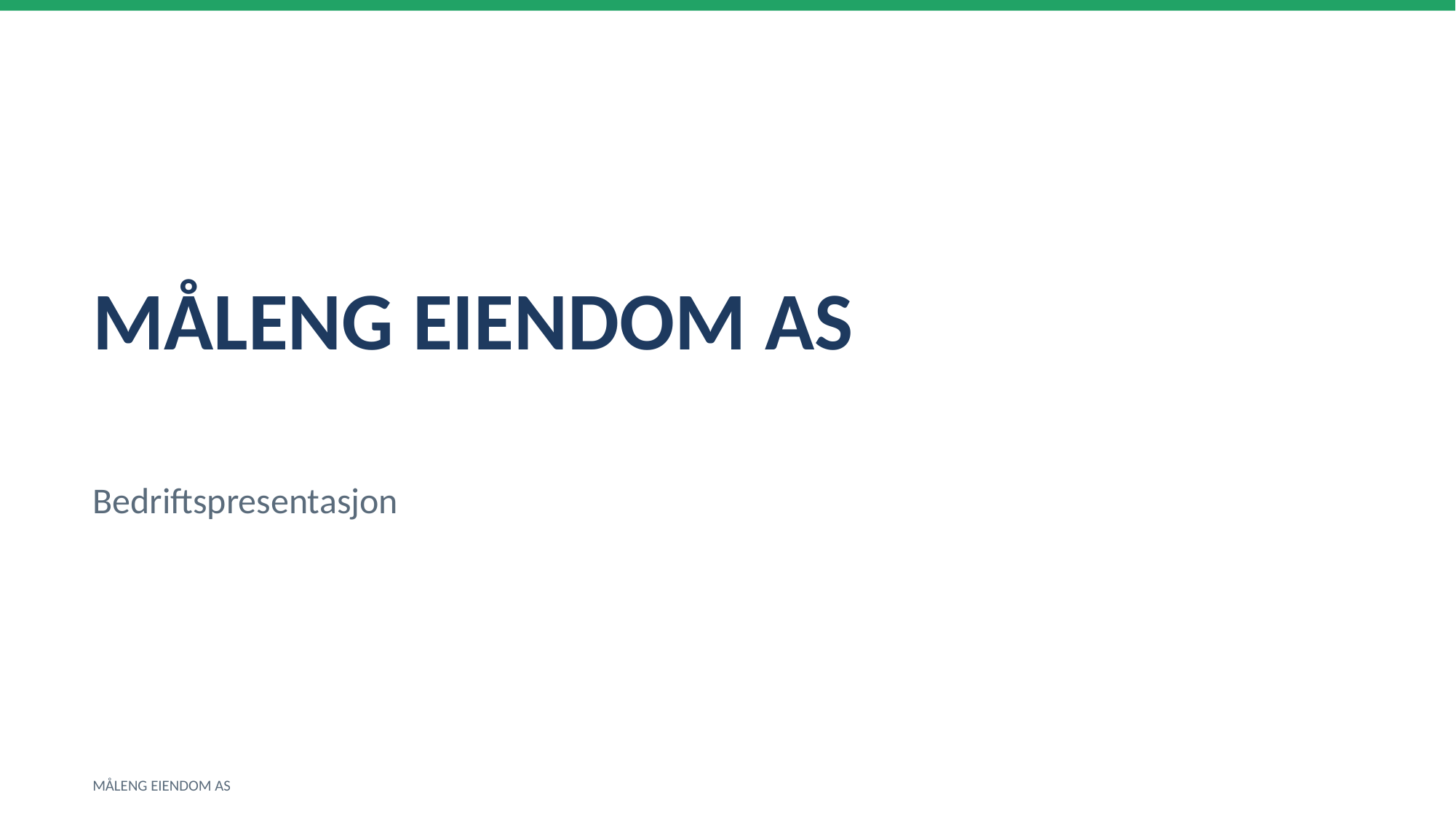

MÅLENG EIENDOM AS
Bedriftspresentasjon
MÅLENG EIENDOM AS